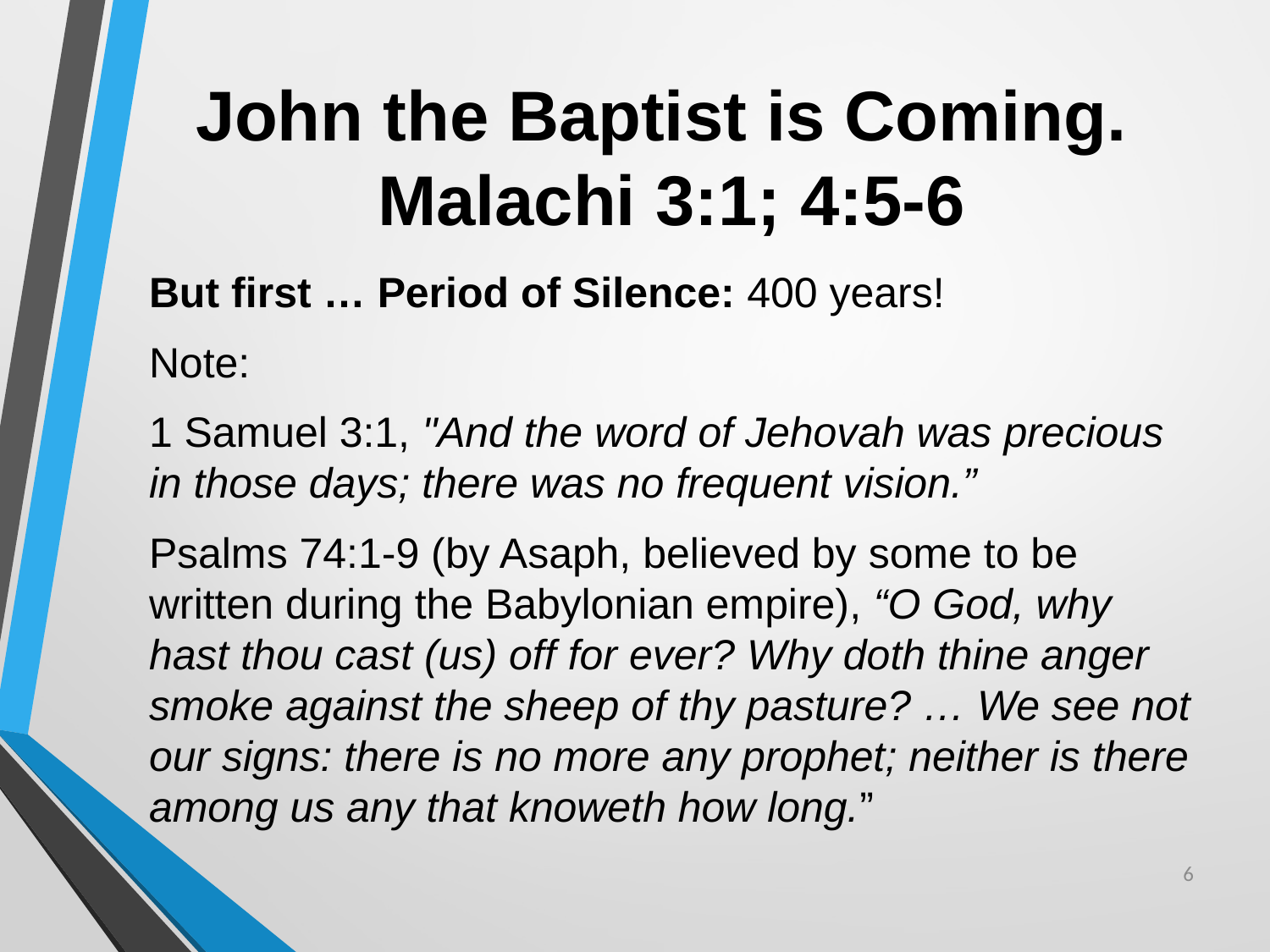

# John the Baptist is Coming. Malachi 3:1; 4:5-6
But first … Period of Silence: 400 years!
Note:
1 Samuel 3:1, "And the word of Jehovah was precious in those days; there was no frequent vision.”
Psalms 74:1-9 (by Asaph, believed by some to be written during the Babylonian empire), “O God, why hast thou cast (us) off for ever? Why doth thine anger smoke against the sheep of thy pasture? … We see not our signs: there is no more any prophet; neither is there among us any that knoweth how long.”
6